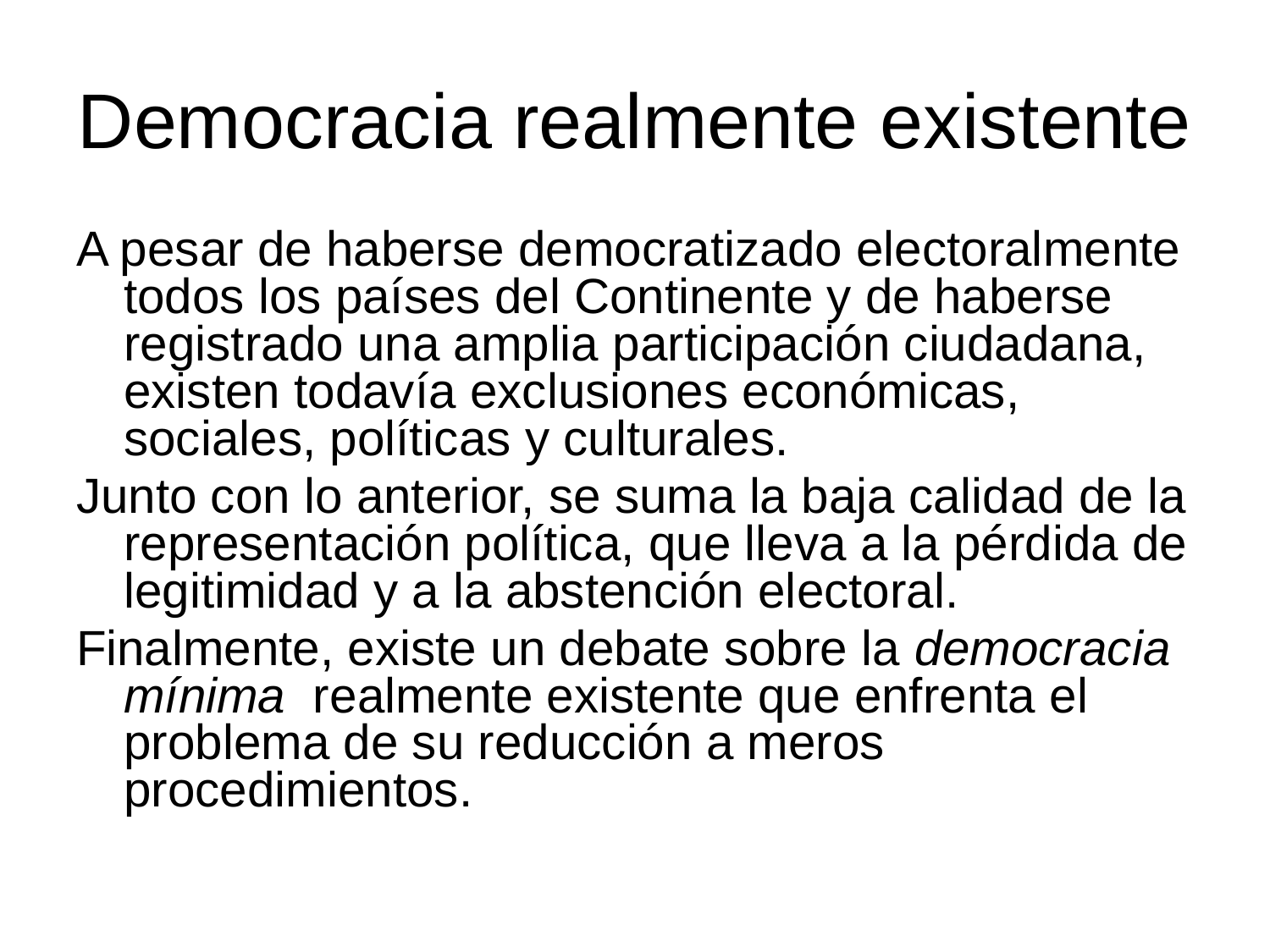

# Democracia realmente existente
A pesar de haberse democratizado electoralmente todos los países del Continente y de haberse registrado una amplia participación ciudadana, existen todavía exclusiones económicas, sociales, políticas y culturales.
Junto con lo anterior, se suma la baja calidad de la representación política, que lleva a la pérdida de legitimidad y a la abstención electoral.
Finalmente, existe un debate sobre la democracia mínima  realmente existente que enfrenta el problema de su reducción a meros procedimientos.